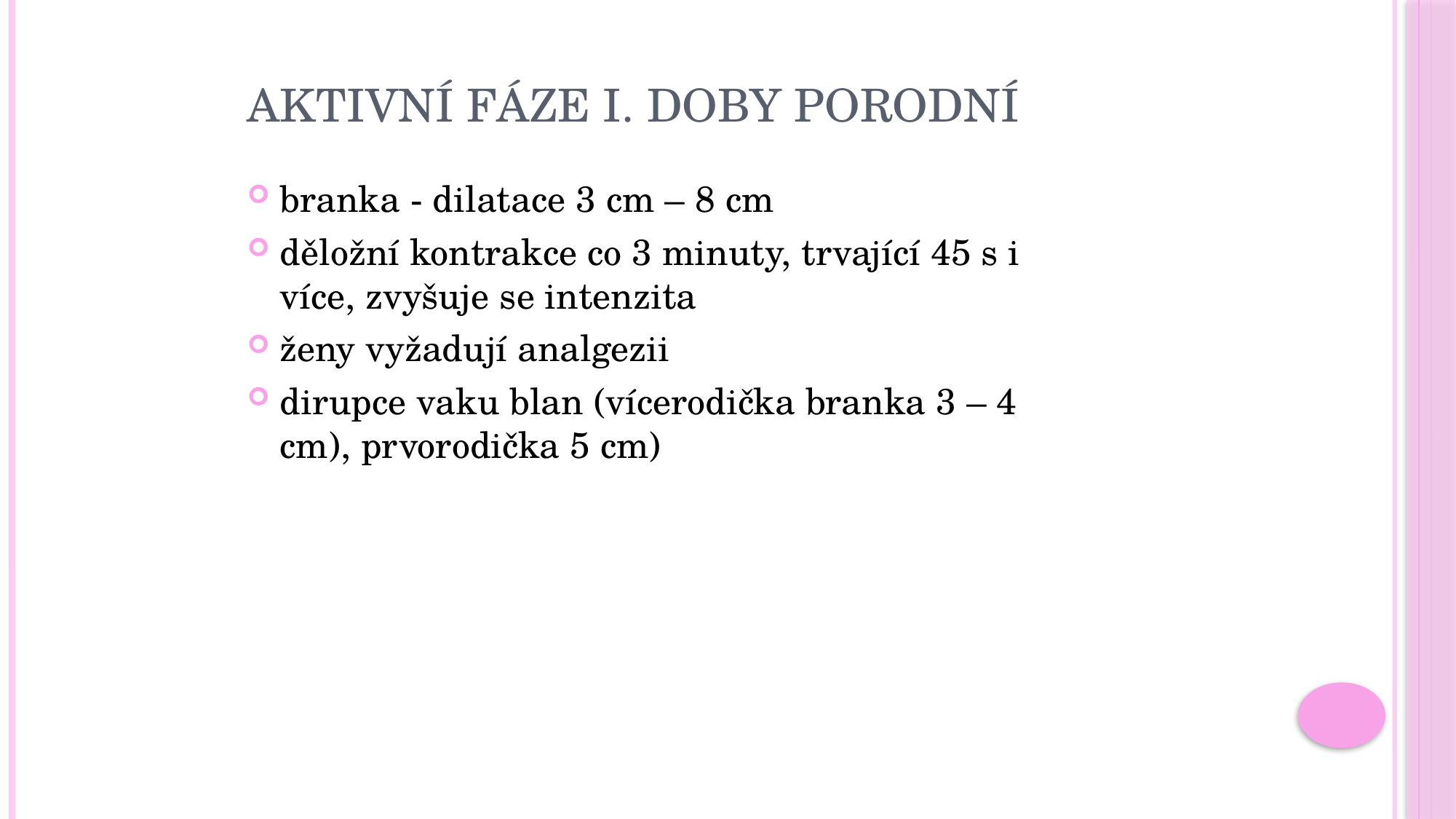

# aktivní fáze i. doby porodní
branka - dilatace 3 cm – 8 cm
děložní kontrakce co 3 minuty, trvající 45 s i více, zvyšuje se intenzita
ženy vyžadují analgezii
dirupce vaku blan (vícerodička branka 3 – 4 cm), prvorodička 5 cm)